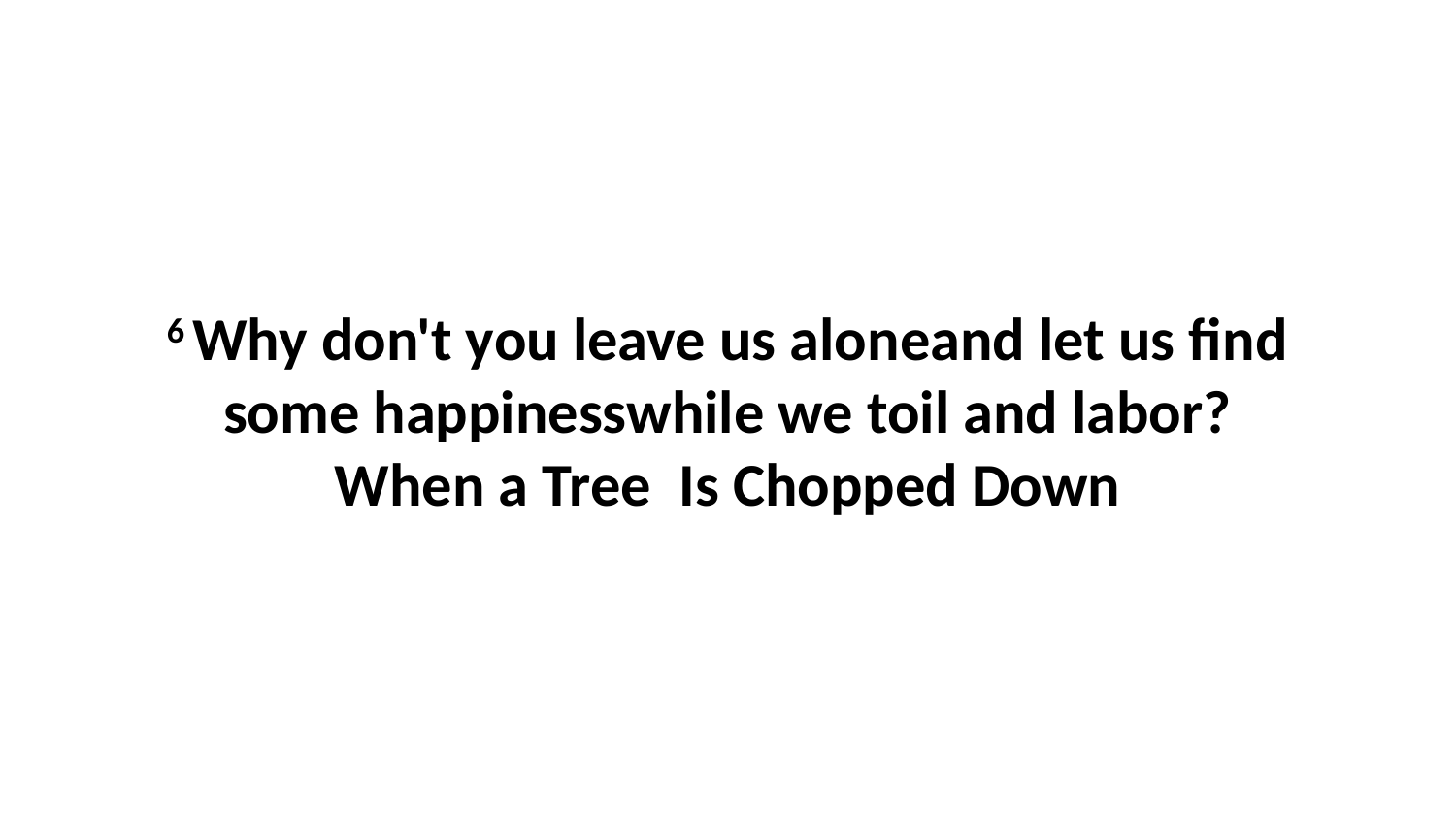

6 Why don't you leave us aloneand let us find some happinesswhile we toil and labor?When a Tree  Is Chopped Down